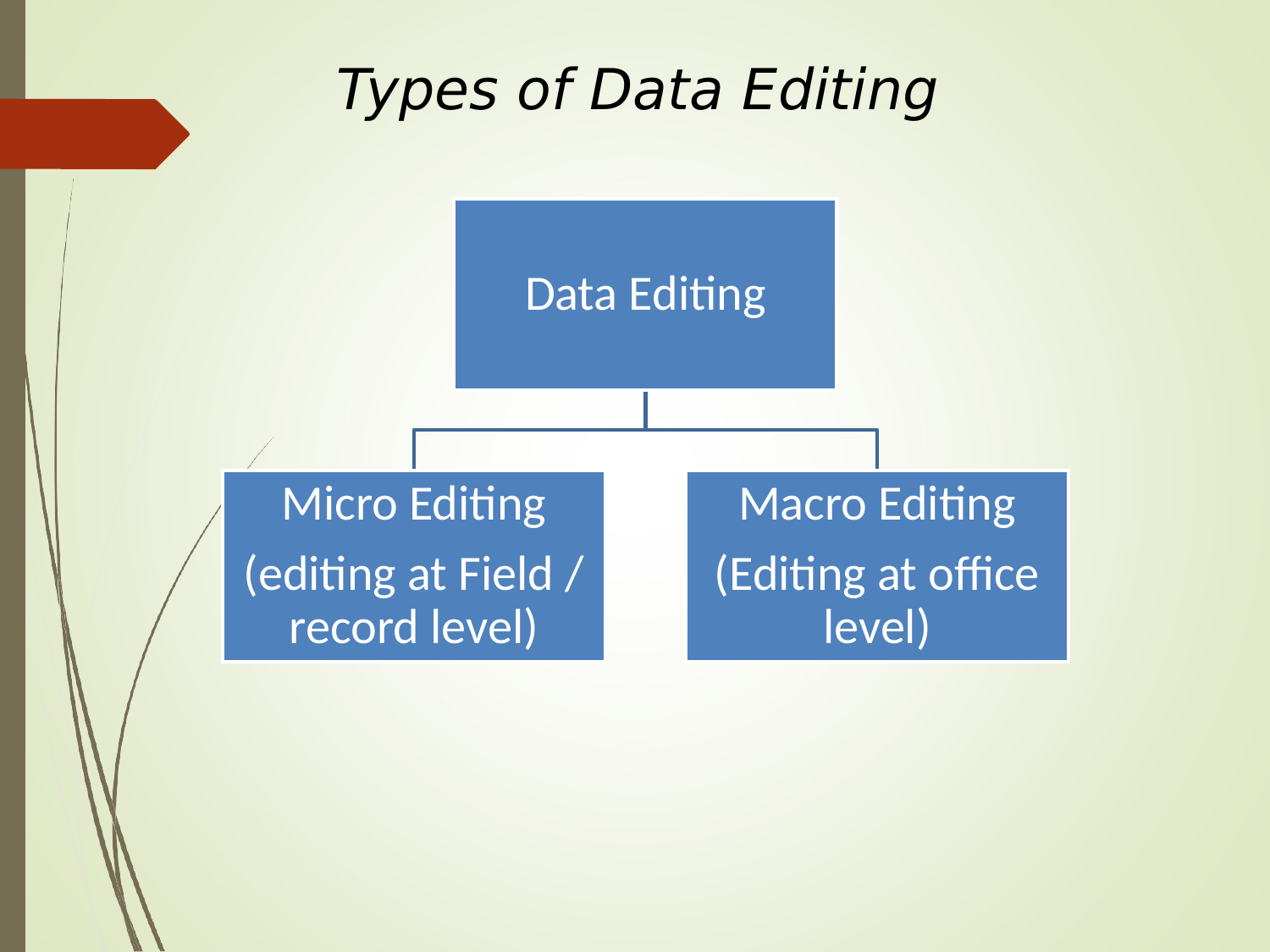

# Types of Data Editing
Data Editing
Micro Editing
(editing at Field / record level)
Macro Editing
(Editing at office level)